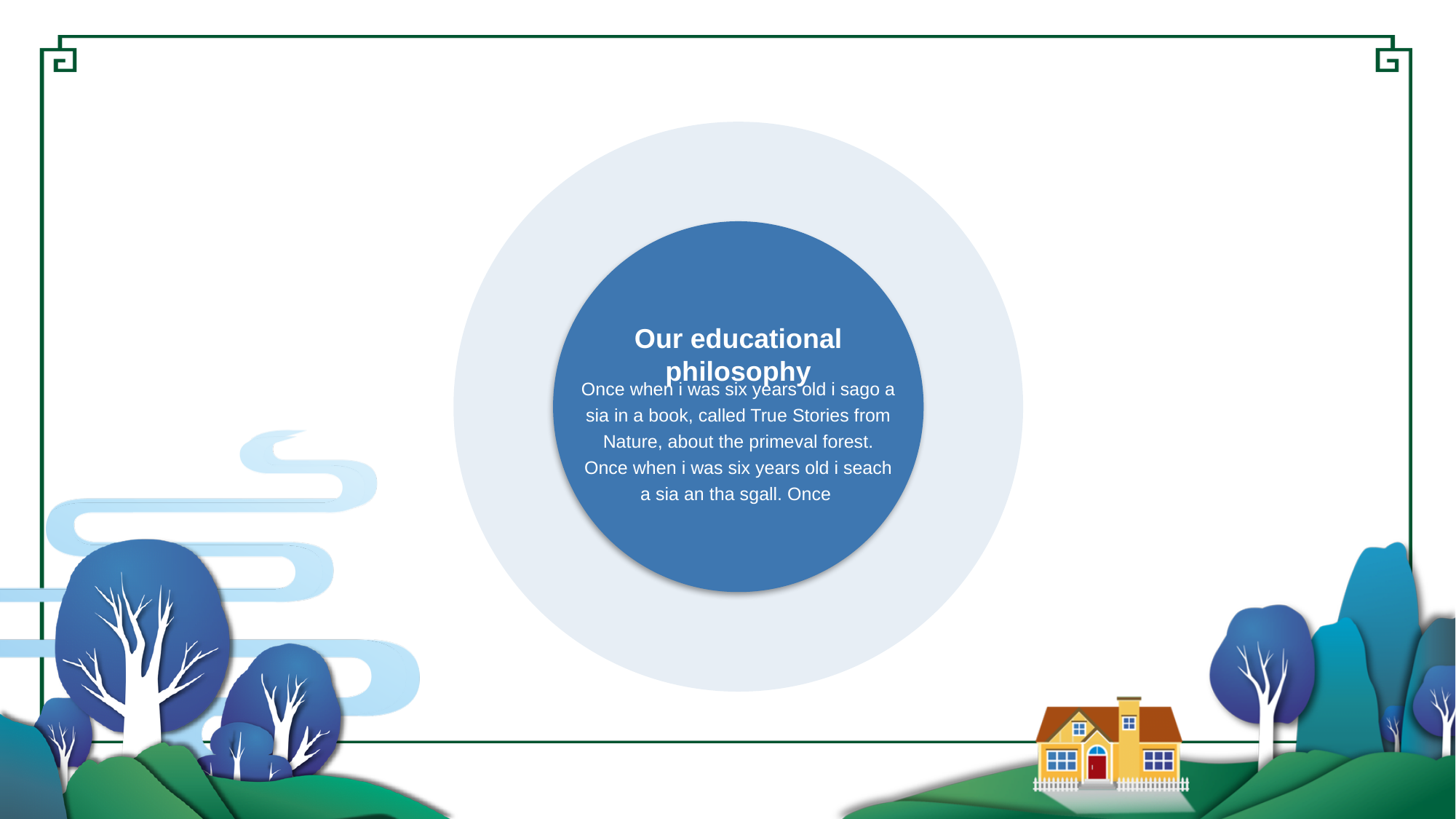

Our educational philosophy
Once when i was six years old i sago a sia in a book, called True Stories from Nature, about the primeval forest. Once when i was six years old i seach a sia an tha sgall. Once